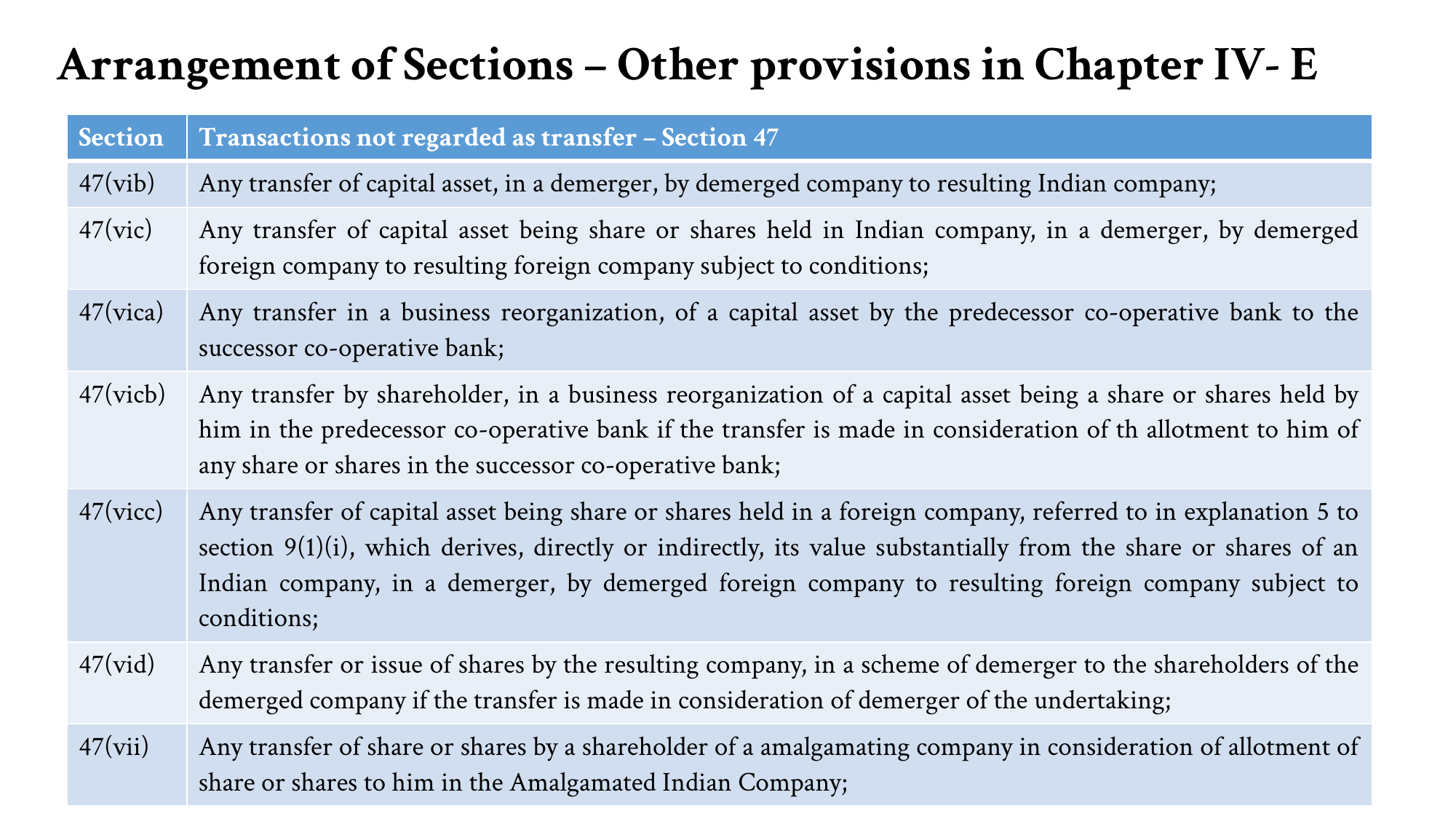

# Arrangement of Sections – Other provisions in Chapter IV- E
| Section | Transactions not regarded as transfer – Section 47 |
| --- | --- |
| 47(vib) | Any transfer of capital asset, in a demerger, by demerged company to resulting Indian company; |
| 47(vic) | Any transfer of capital asset being share or shares held in Indian company, in a demerger, by demerged foreign company to resulting foreign company subject to conditions; |
| 47(vica) | Any transfer in a business reorganization, of a capital asset by the predecessor co-operative bank to the successor co-operative bank; |
| 47(vicb) | Any transfer by shareholder, in a business reorganization of a capital asset being a share or shares held by him in the predecessor co-operative bank if the transfer is made in consideration of th allotment to him of any share or shares in the successor co-operative bank; |
| 47(vicc) | Any transfer of capital asset being share or shares held in a foreign company, referred to in explanation 5 to section 9(1)(i), which derives, directly or indirectly, its value substantially from the share or shares of an Indian company, in a demerger, by demerged foreign company to resulting foreign company subject to conditions; |
| 47(vid) | Any transfer or issue of shares by the resulting company, in a scheme of demerger to the shareholders of the demerged company if the transfer is made in consideration of demerger of the undertaking; |
| 47(vii) | Any transfer of share or shares by a shareholder of a amalgamating company in consideration of allotment of share or shares to him in the Amalgamated Indian Company; |